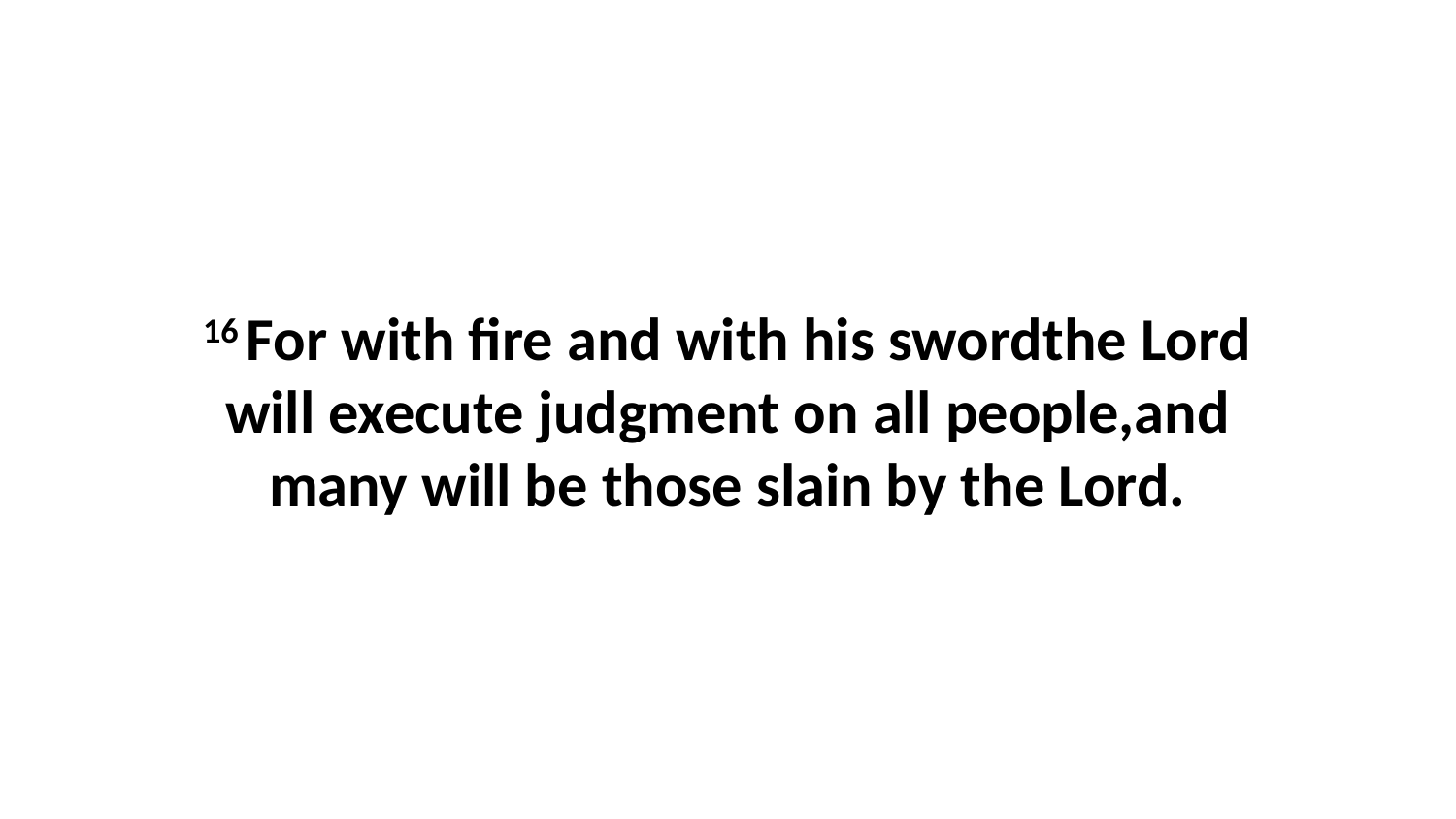

16 For with fire and with his swordthe Lord will execute judgment on all people,and many will be those slain by the Lord.